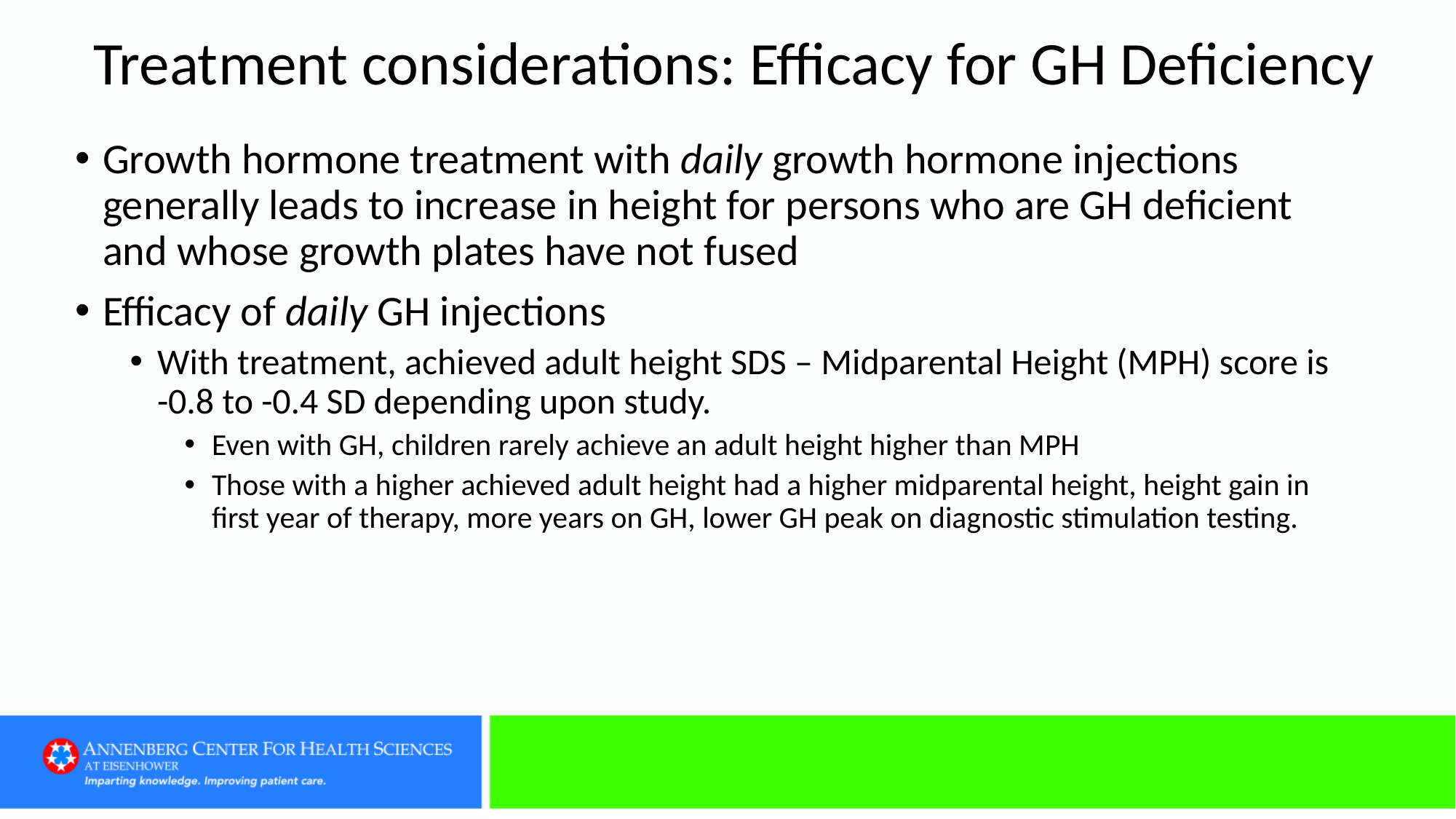

# Treatment considerations: Efficacy for GH Deficiency
Growth hormone treatment with daily growth hormone injections generally leads to increase in height for persons who are GH deficient and whose growth plates have not fused
Efficacy of daily GH injections
With treatment, achieved adult height SDS – Midparental Height (MPH) score is -0.8 to -0.4 SD depending upon study.
Even with GH, children rarely achieve an adult height higher than MPH
Those with a higher achieved adult height had a higher midparental height, height gain in first year of therapy, more years on GH, lower GH peak on diagnostic stimulation testing.